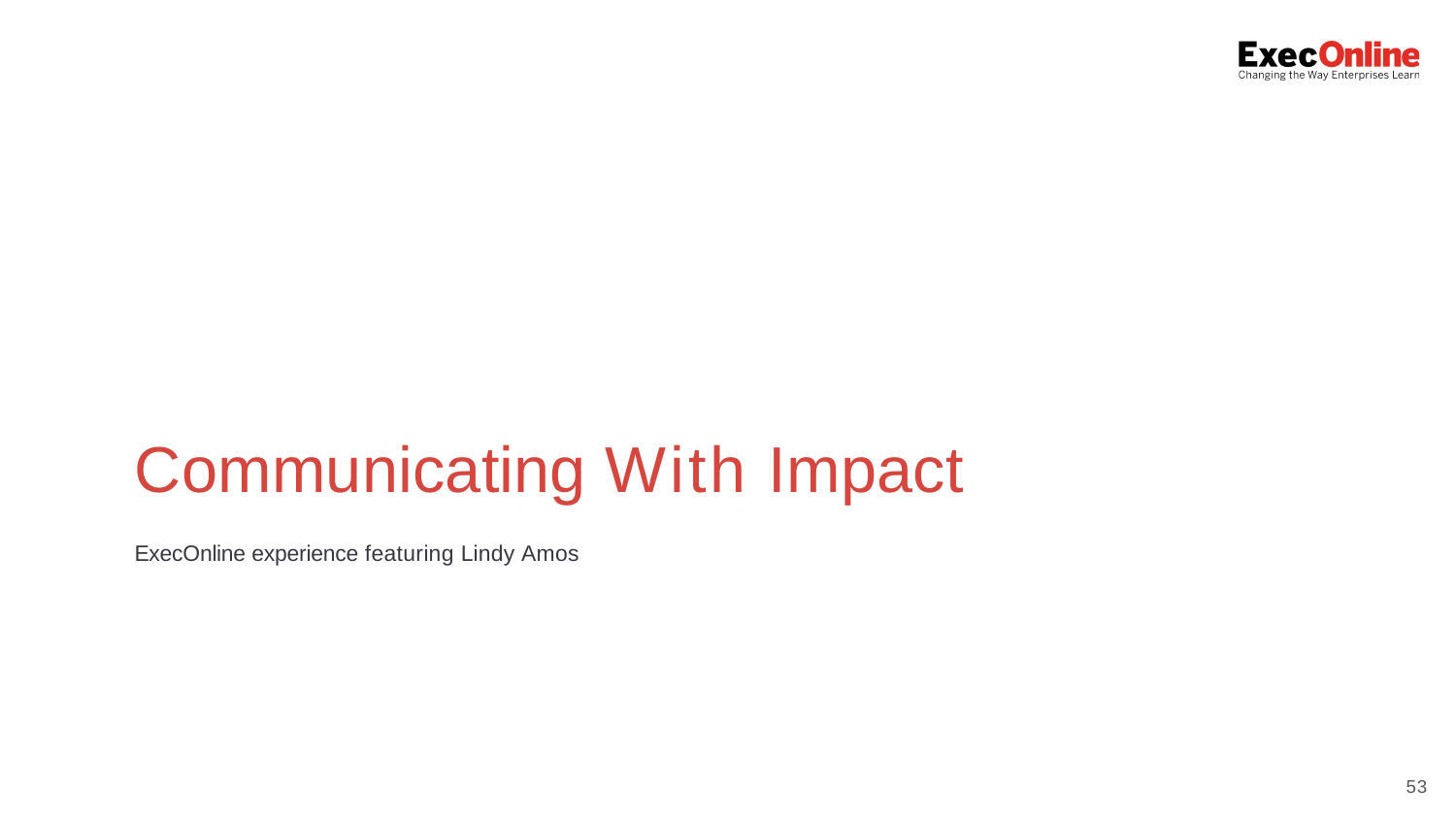

Communicating With Impact
ExecOnline experience featuring Lindy Amos
53